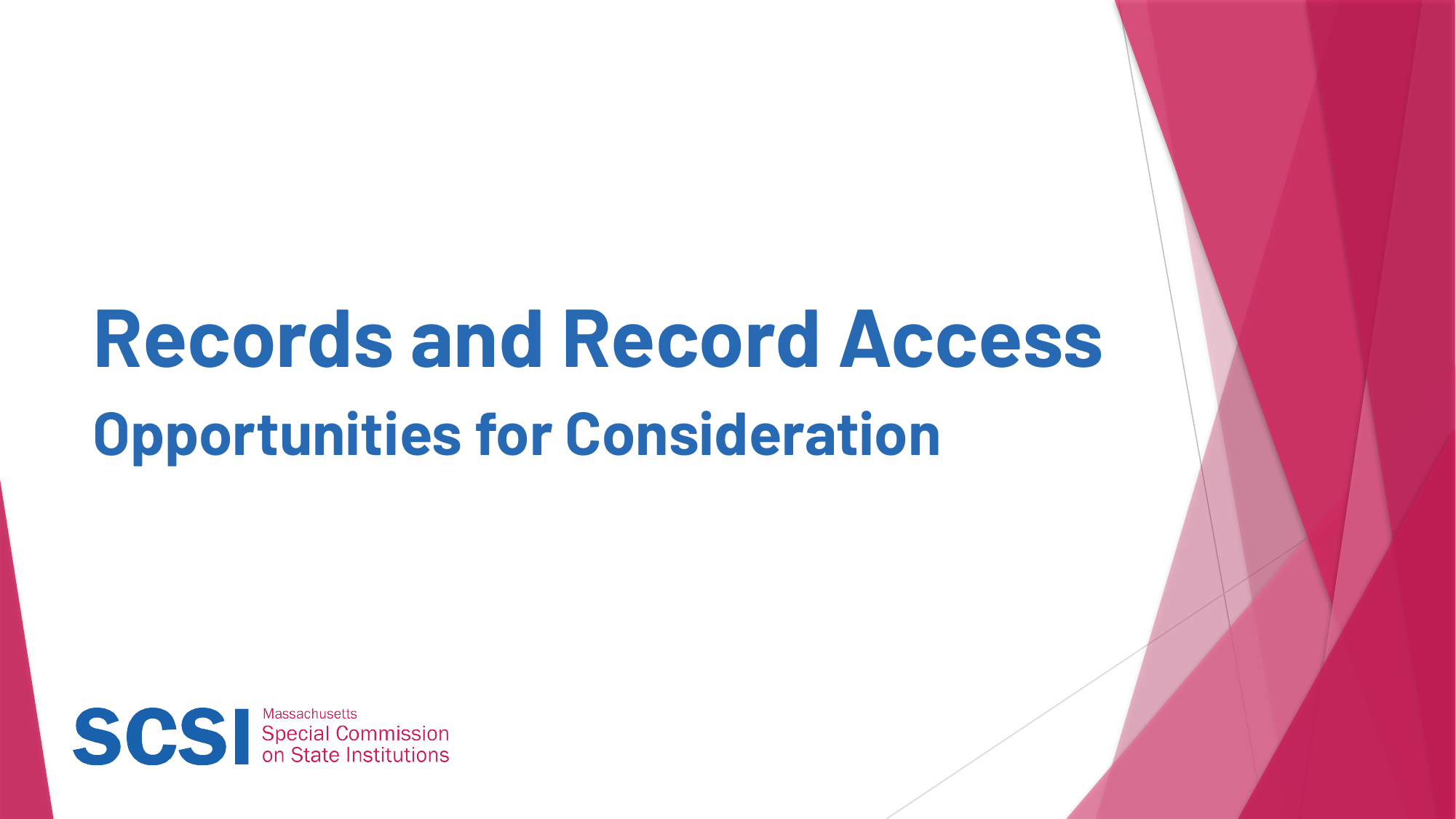

# Records and Record Access
Opportunities for Consideration